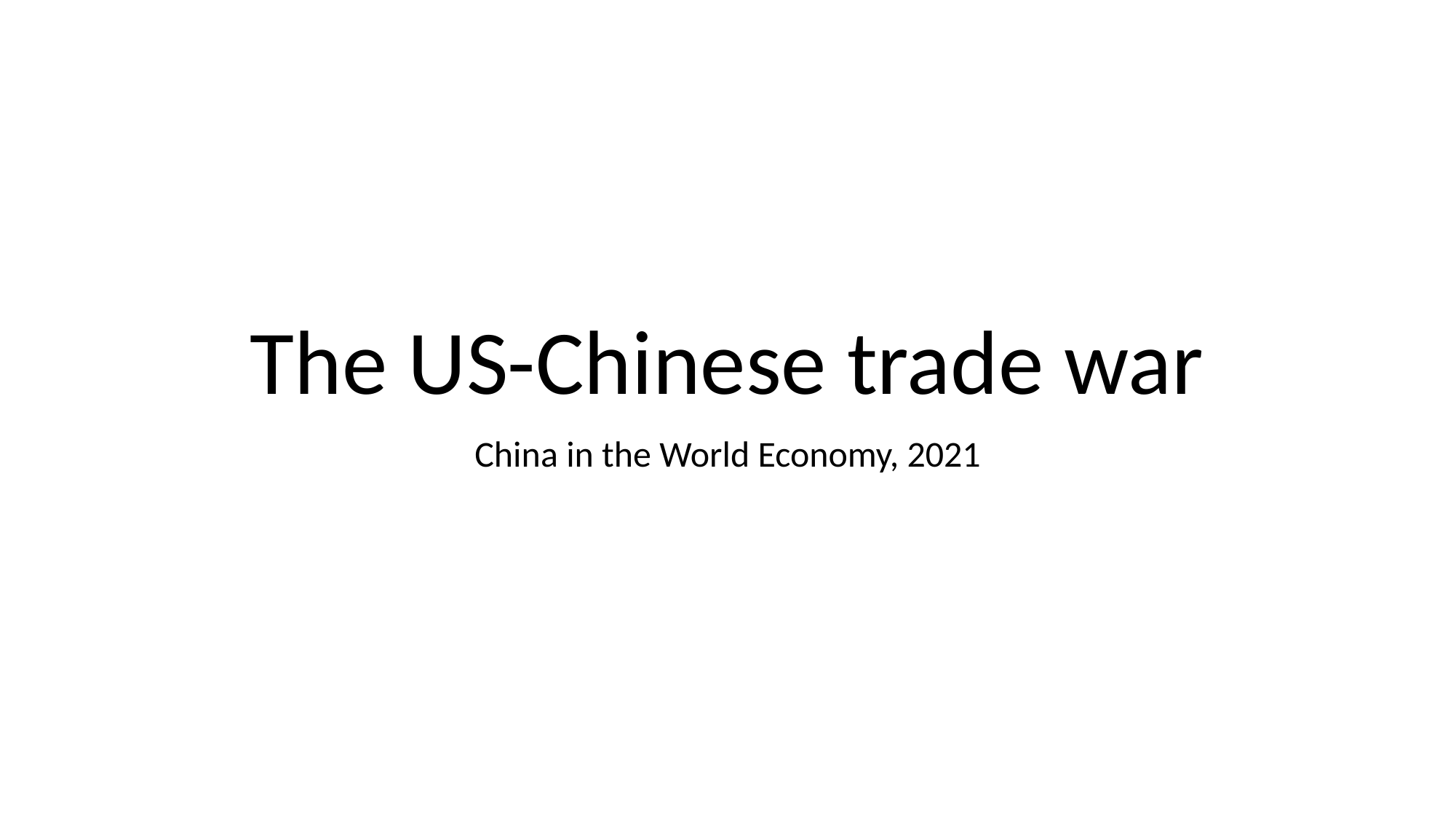

# The US-Chinese trade war
China in the World Economy, 2021